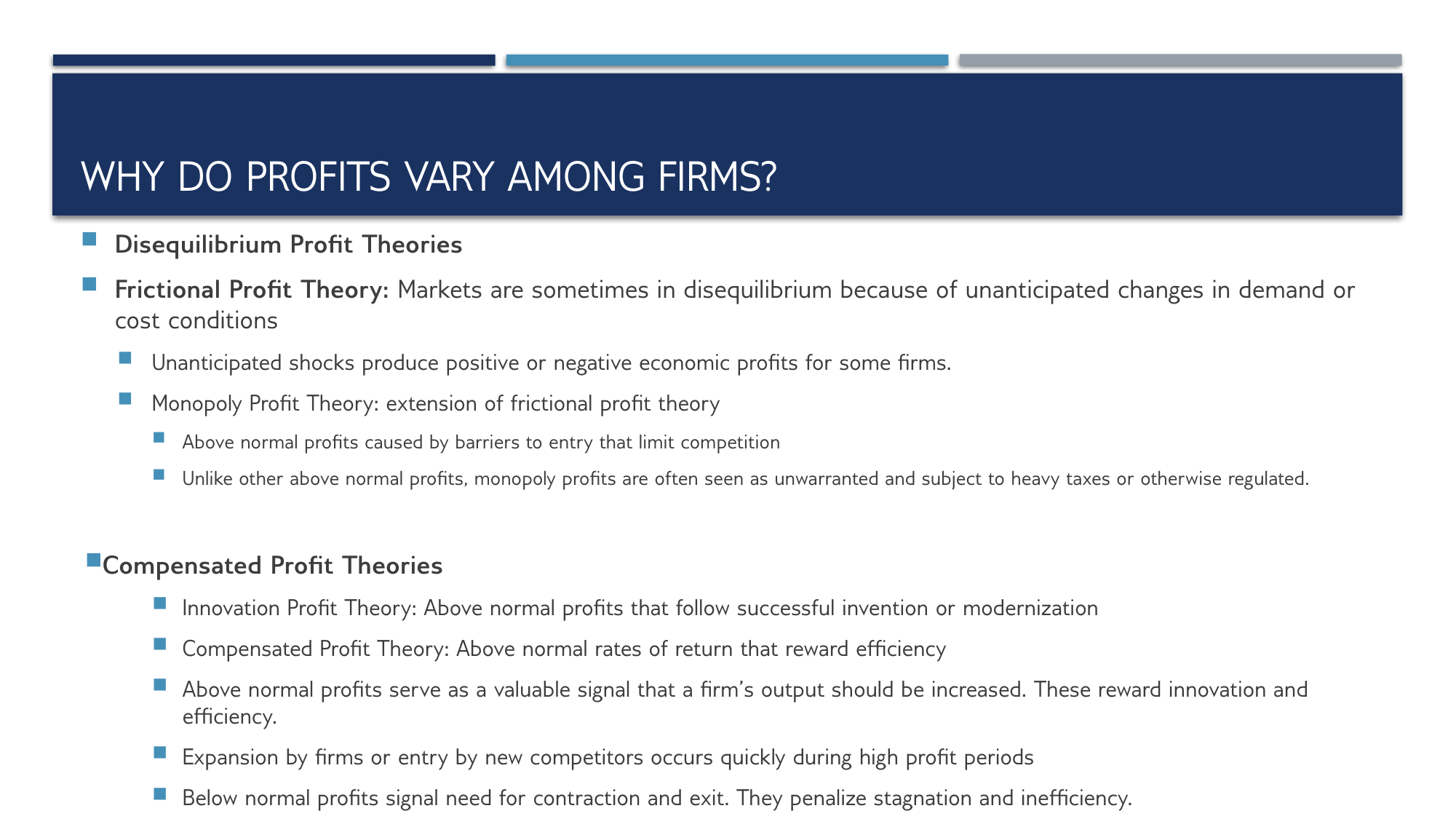

# Why do profits vary among firms?
Disequilibrium Profit Theories
Frictional Profit Theory: Markets are sometimes in disequilibrium because of unanticipated changes in demand or cost conditions
Unanticipated shocks produce positive or negative economic profits for some firms.
Monopoly Profit Theory: extension of frictional profit theory
Above normal profits caused by barriers to entry that limit competition
Unlike other above normal profits, monopoly profits are often seen as unwarranted and subject to heavy taxes or otherwise regulated.

Compensated Profit Theories
Innovation Profit Theory: Above normal profits that follow successful invention or modernization
Compensated Profit Theory: Above normal rates of return that reward efficiency
Above normal profits serve as a valuable signal that a firm’s output should be increased. These reward innovation and efficiency.
Expansion by firms or entry by new competitors occurs quickly during high profit periods
Below normal profits signal need for contraction and exit. They penalize stagnation and inefficiency.